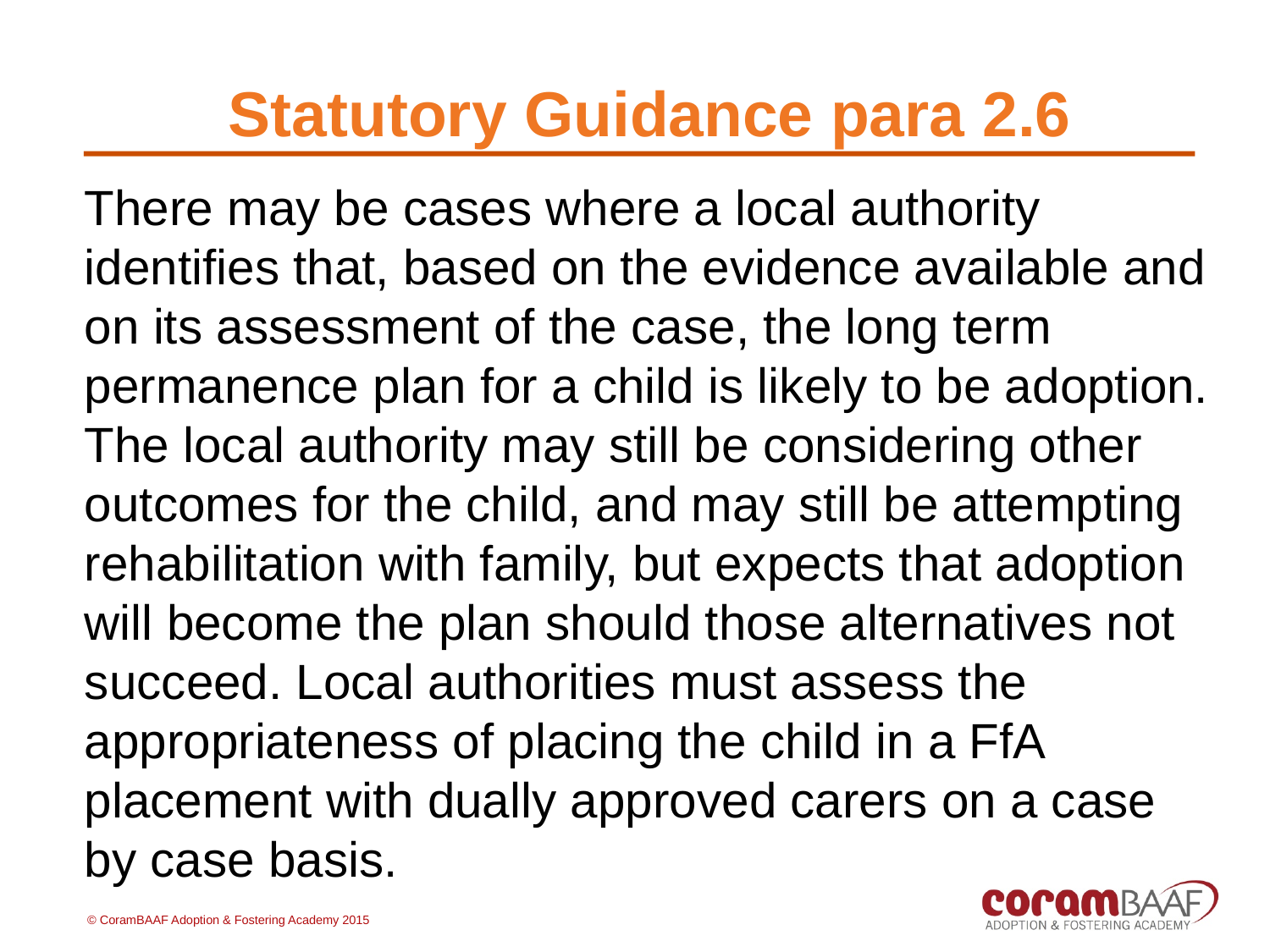

# Statutory Guidance para 2.6
There may be cases where a local authority identifies that, based on the evidence available and on its assessment of the case, the long term permanence plan for a child is likely to be adoption. The local authority may still be considering other outcomes for the child, and may still be attempting rehabilitation with family, but expects that adoption will become the plan should those alternatives not succeed. Local authorities must assess the appropriateness of placing the child in a FfA placement with dually approved carers on a case by case basis.
© CoramBAAF Adoption & Fostering Academy 2015